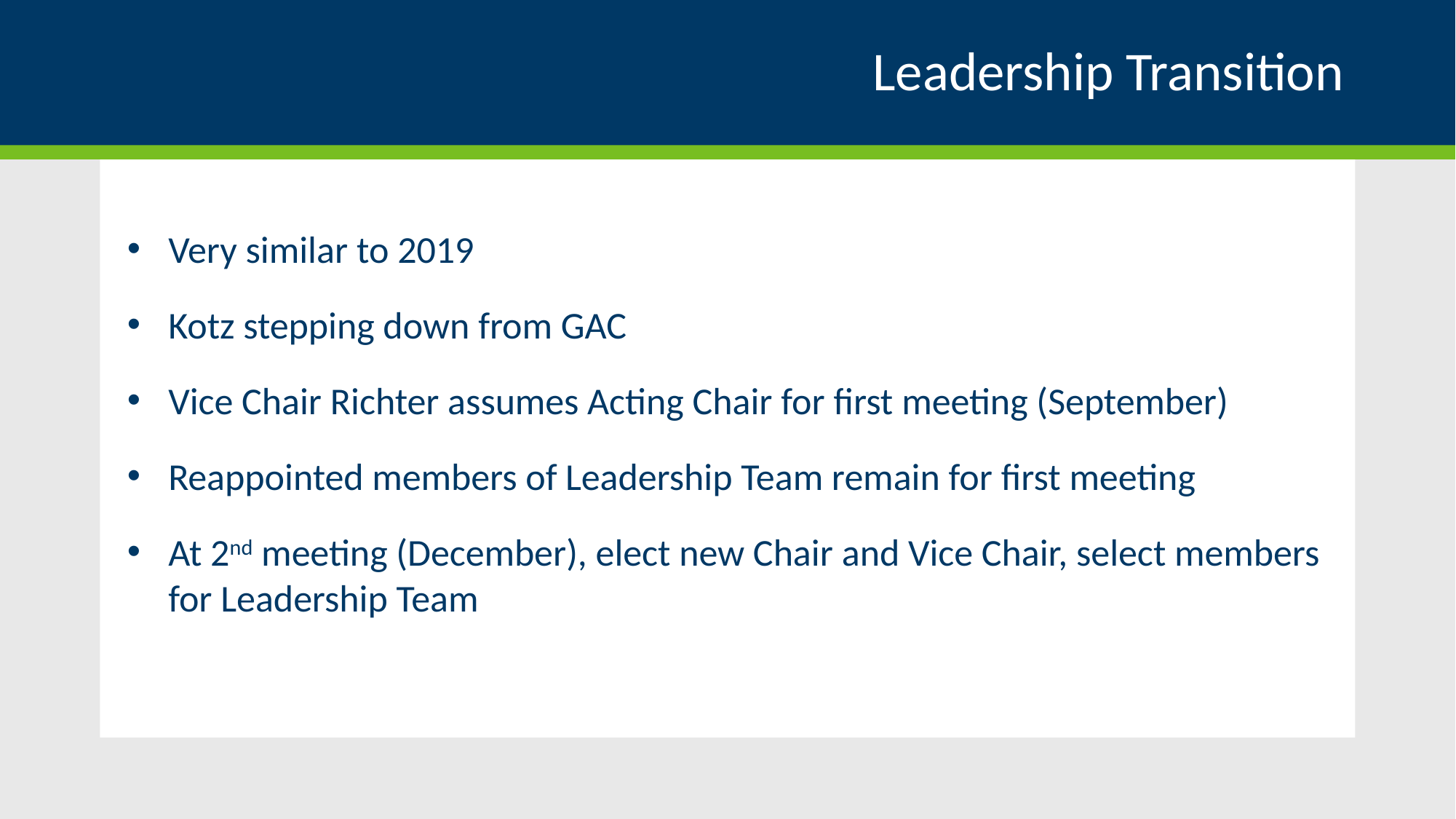

# Leadership Transition
Very similar to 2019
Kotz stepping down from GAC
Vice Chair Richter assumes Acting Chair for first meeting (September)
Reappointed members of Leadership Team remain for first meeting
At 2nd meeting (December), elect new Chair and Vice Chair, select members for Leadership Team